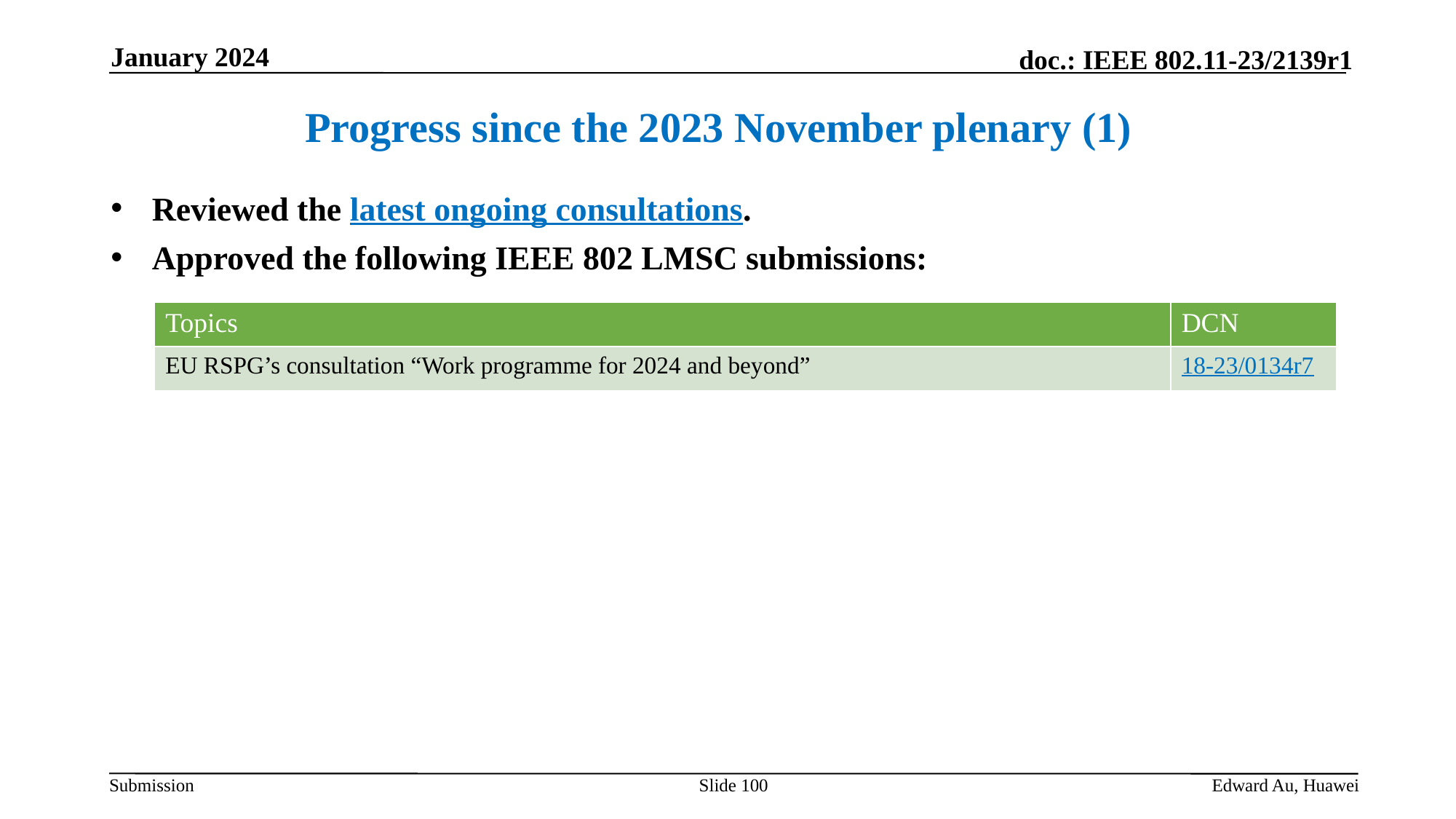

January 2024
Progress since the 2023 November plenary (1)
Reviewed the latest ongoing consultations.
Approved the following IEEE 802 LMSC submissions:

| Topics | DCN |
| --- | --- |
| EU RSPG’s consultation “Work programme for 2024 and beyond” | 18-23/0134r7 |
Slide 100
Edward Au, Huawei